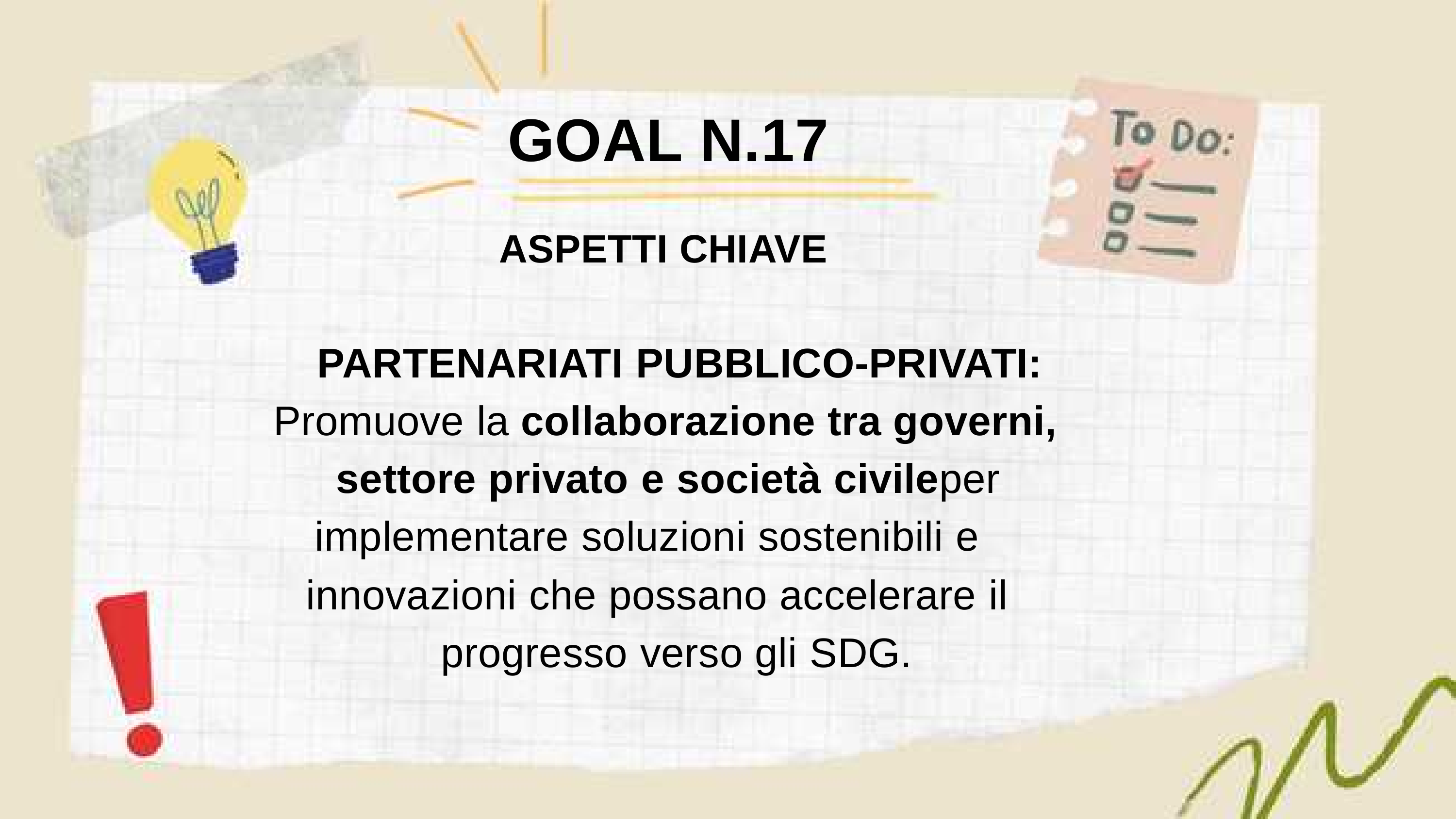

GOAL N.17
ASPETTI CHIAVE
PARTENARIATI PUBBLICO-PRIVATI:
Promuove la collaborazione tra governi,
settore privato e società civileper
implementare soluzioni sostenibili e
innovazioni che possano accelerare il
progresso verso gli SDG.